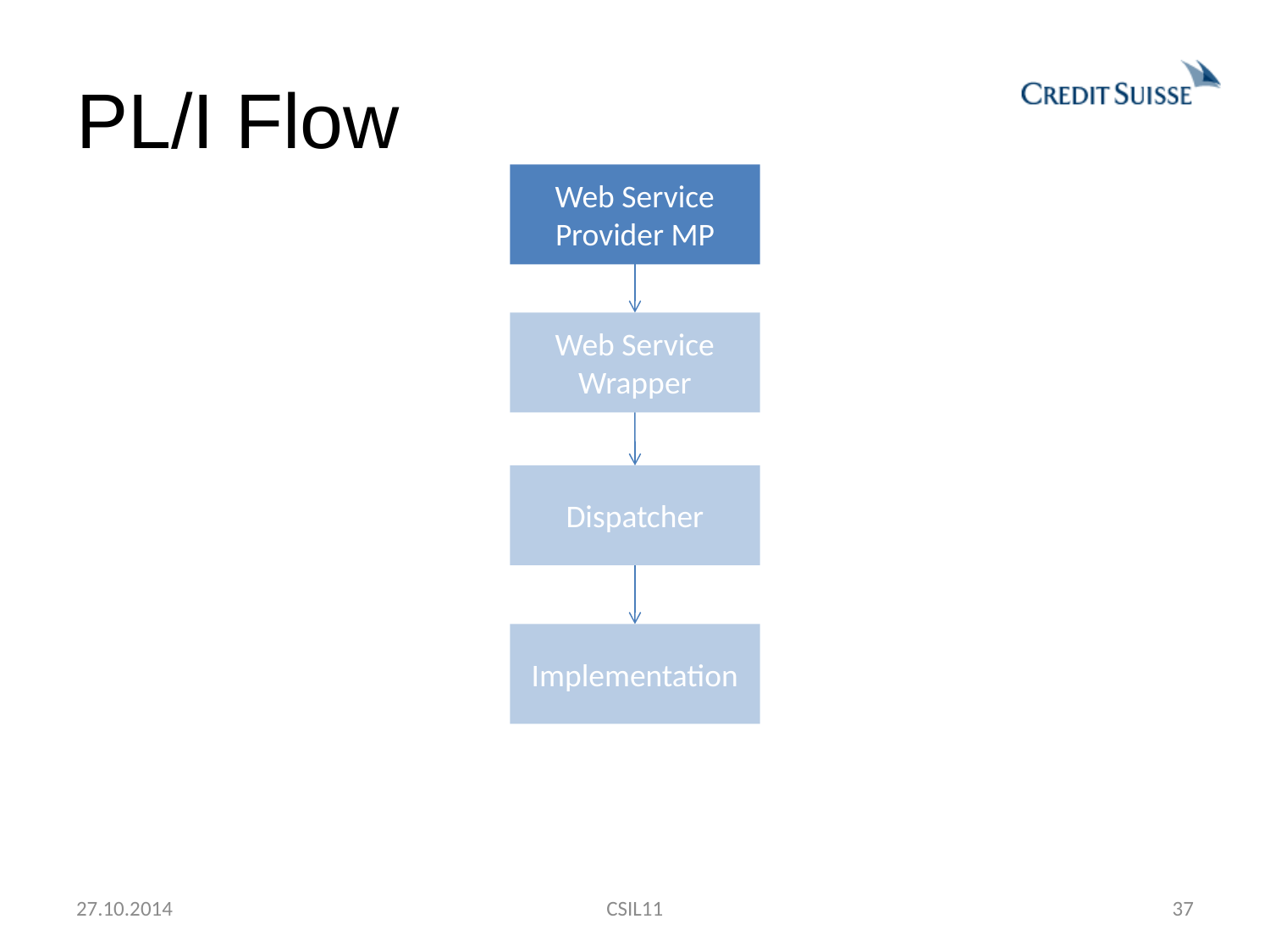

# PL/I Flow
Web Service Provider MP
Web Service
Wrapper
Dispatcher
Implementation
27.10.2014
CSIL11
37